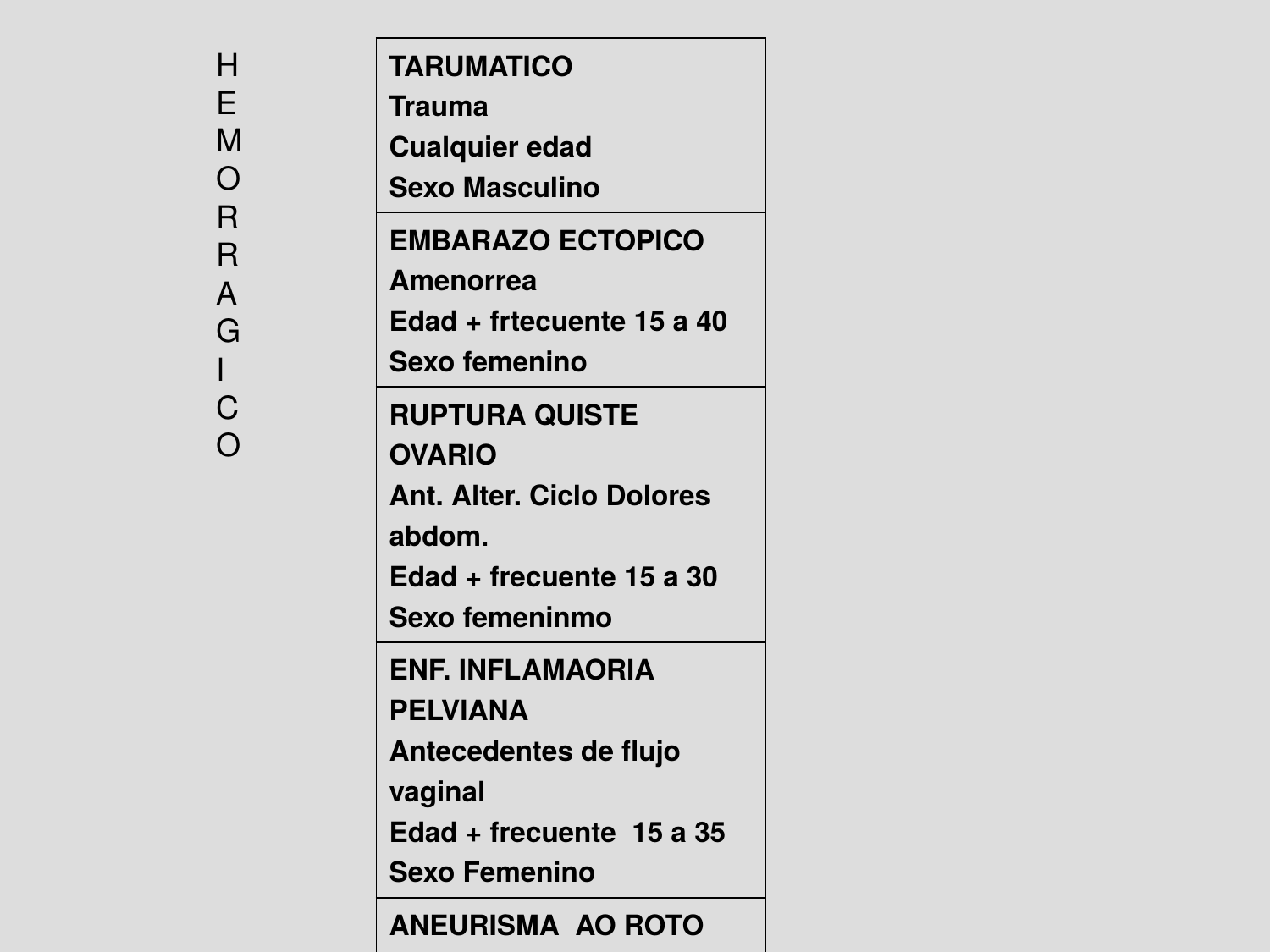

HEMORRAG
I
CO
| TARUMATICO Trauma Cualquier edad Sexo Masculino |
| --- |
| EMBARAZO ECTOPICO Amenorrea Edad + frtecuente 15 a 40 Sexo femenino |
| RUPTURA QUISTE OVARIO Ant. Alter. Ciclo Dolores abdom. Edad + frecuente 15 a 30 Sexo femeninmo |
| ENF. INFLAMAORIA PELVIANA Antecedentes de flujo vaginal Edad + frecuente 15 a 35 Sexo Femenino |
| ANEURISMA AO ROTO Arteroesclerosis - HTA- Edad + frecuenye > 50 Sexo masculino |